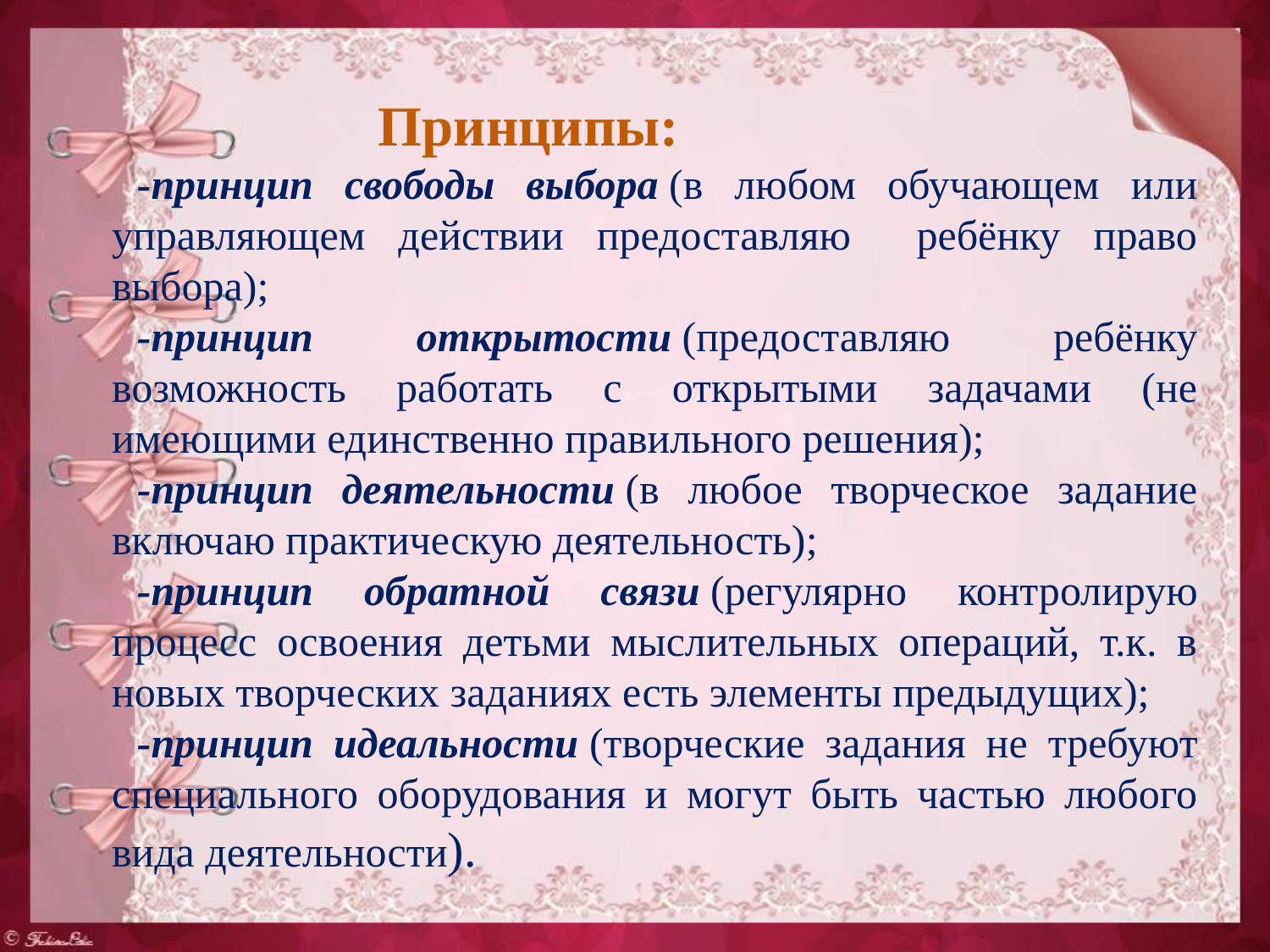

Принципы:
-принцип свободы выбора (в любом обучающем или управляющем действии предоставляю  ребёнку право выбора);
-принцип открытости (предоставляю ребёнку возможность работать с открытыми задачами (не имеющими единственно правильного решения);
-принцип деятельности (в любое творческое задание включаю практическую деятельность);
-принцип обратной связи (регулярно контролирую процесс освоения детьми мыслительных операций, т.к. в новых творческих заданиях есть элементы предыдущих);
-принцип идеальности (творческие задания не требуют специального оборудования и могут быть частью любого вида деятельности).